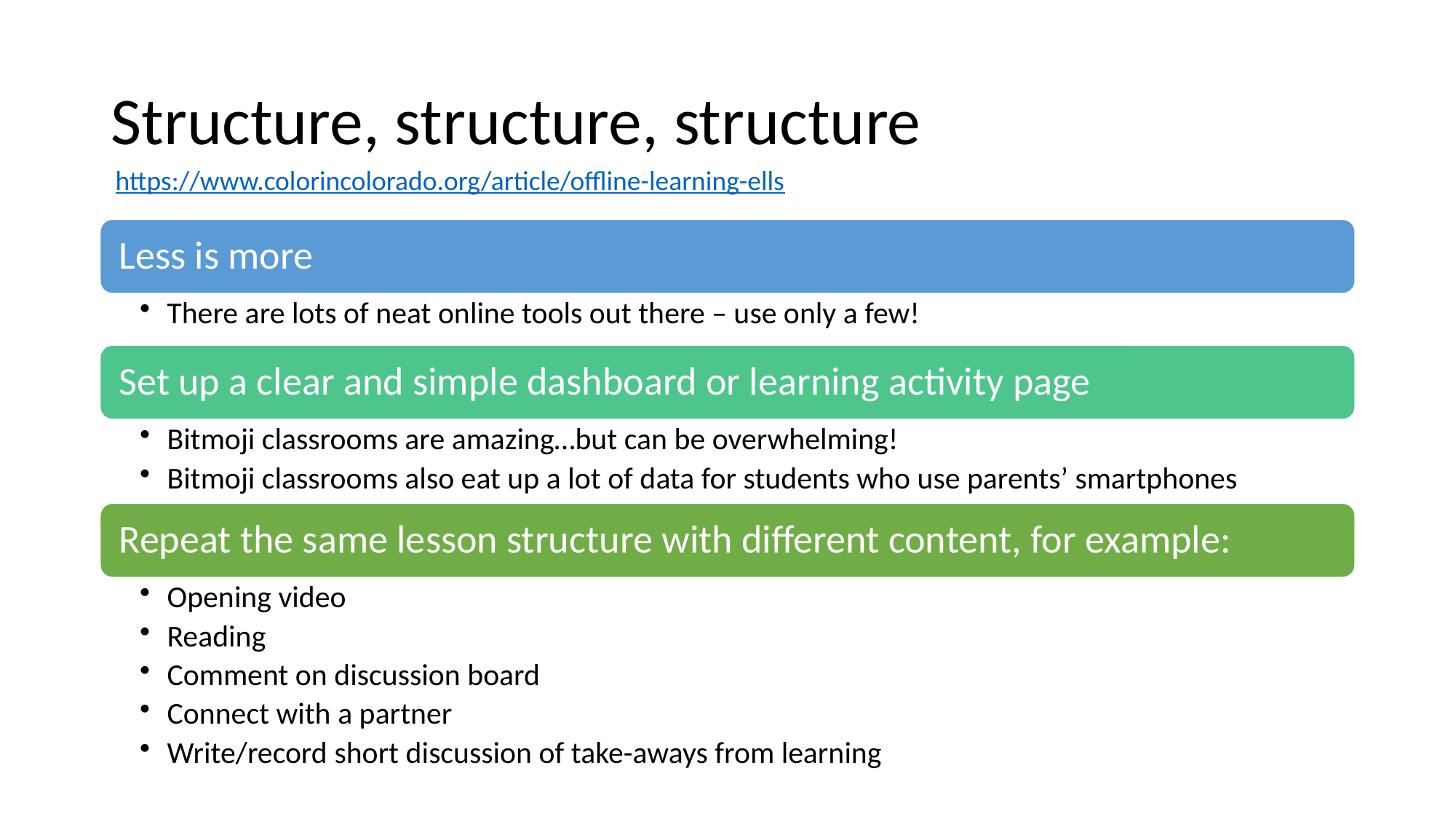

# Structure, structure, structure
https://www.colorincolorado.org/article/offline-learning-ells
Less is more
There are lots of neat online tools out there – use only a few!
Set up a clear and simple dashboard or learning activity page
Bitmoji classrooms are amazing…but can be overwhelming!
Bitmoji classrooms also eat up a lot of data for students who use parents’ smartphones
Repeat the same lesson structure with different content, for example:
Opening video
Reading
Comment on discussion board
Connect with a partner
Write/record short discussion of take-aways from learning